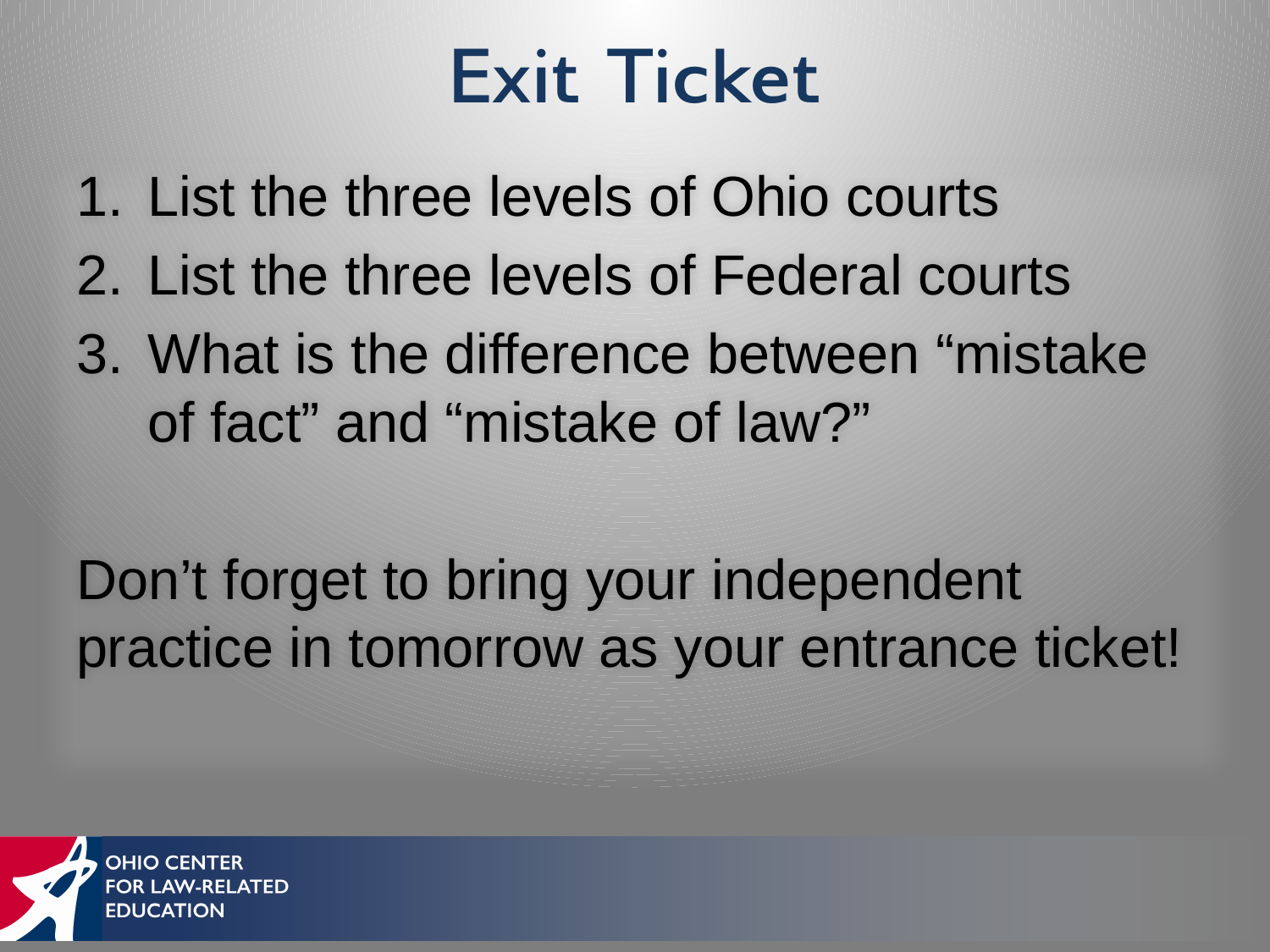

# Exit Ticket
List the three levels of Ohio courts
List the three levels of Federal courts
What is the difference between “mistake of fact” and “mistake of law?”

Don’t forget to bring your independent practice in tomorrow as your entrance ticket!